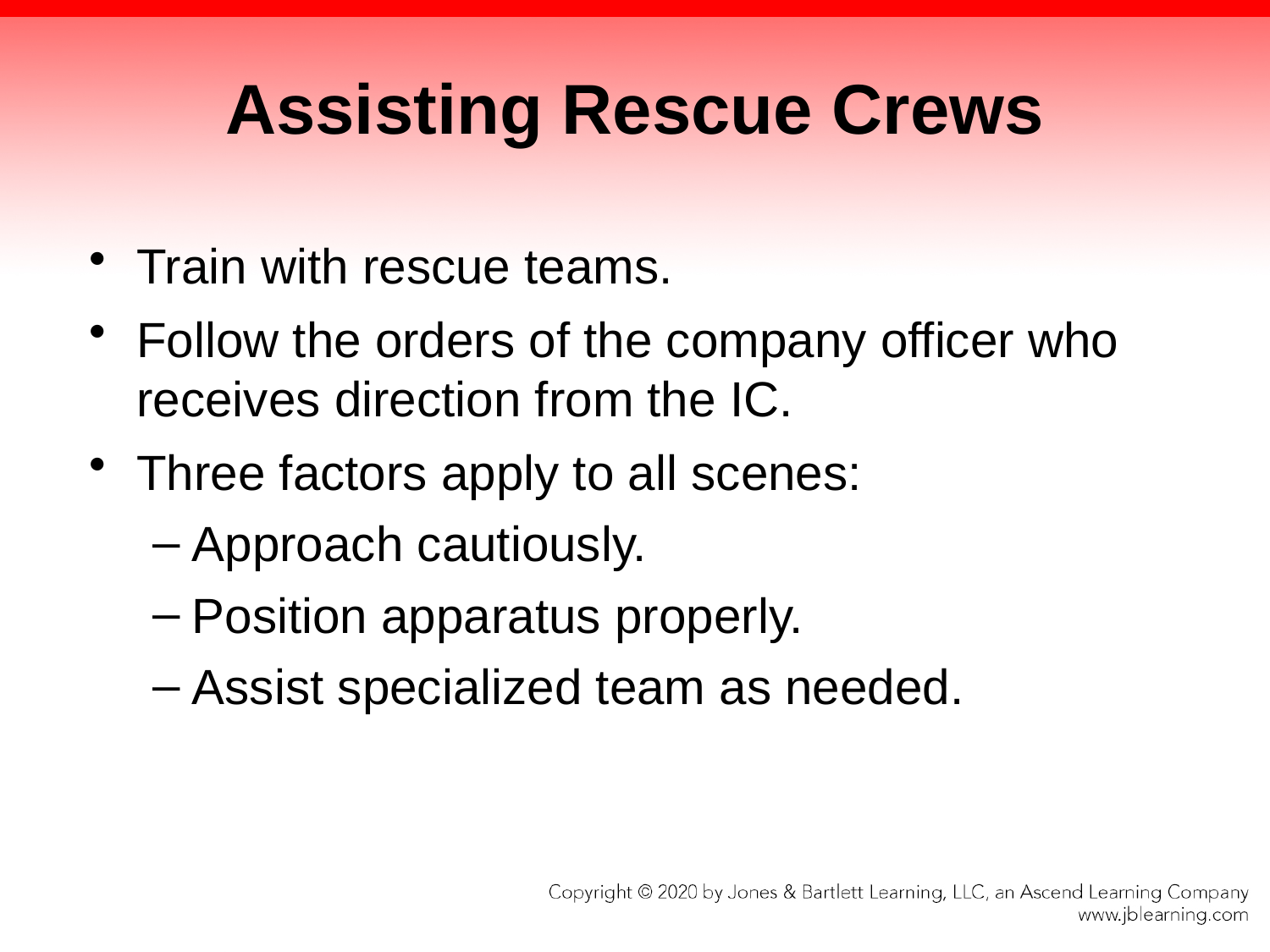

# Assisting Rescue Crews
Train with rescue teams.
Follow the orders of the company officer who receives direction from the IC.
Three factors apply to all scenes:
Approach cautiously.
Position apparatus properly.
Assist specialized team as needed.